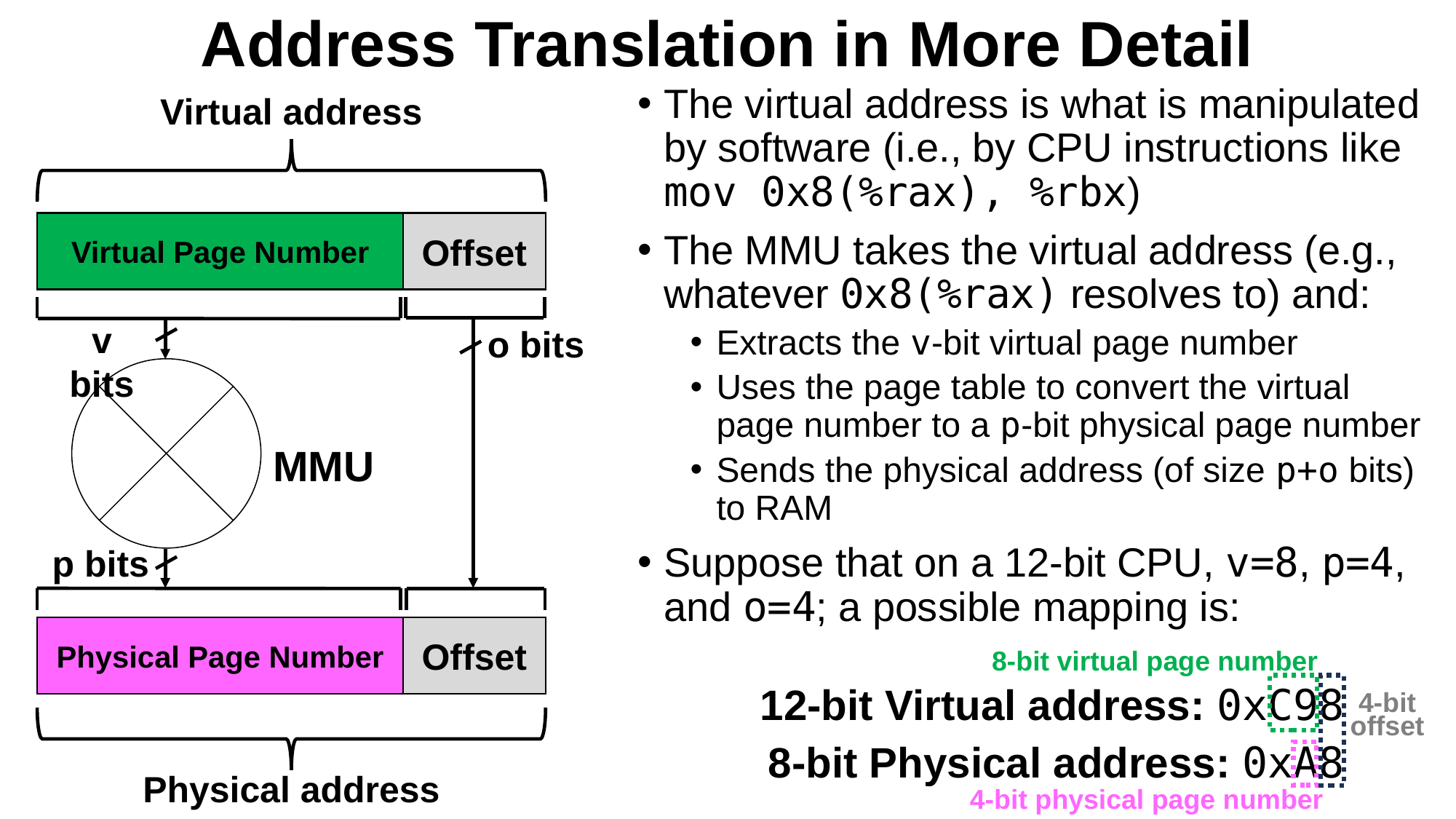

# Address Translation in More Detail
The virtual address is what is manipulated by software (i.e., by CPU instructions like mov 0x8(%rax), %rbx)
The MMU takes the virtual address (e.g., whatever 0x8(%rax) resolves to) and:
Extracts the v-bit virtual page number
Uses the page table to convert the virtual page number to a p-bit physical page number
Sends the physical address (of size p+o bits) to RAM
Suppose that on a 12-bit CPU, v=8, p=4, and o=4; a possible mapping is:

Virtual address
Offset
Virtual Page Number
v bits
o bits

MMU

p bits
Offset
Physical Page Number
Physical address
8-bit virtual page number
12-bit Virtual address: 0xC98

4-bit offset
8-bit Physical address: 0xA8

4-bit physical page number